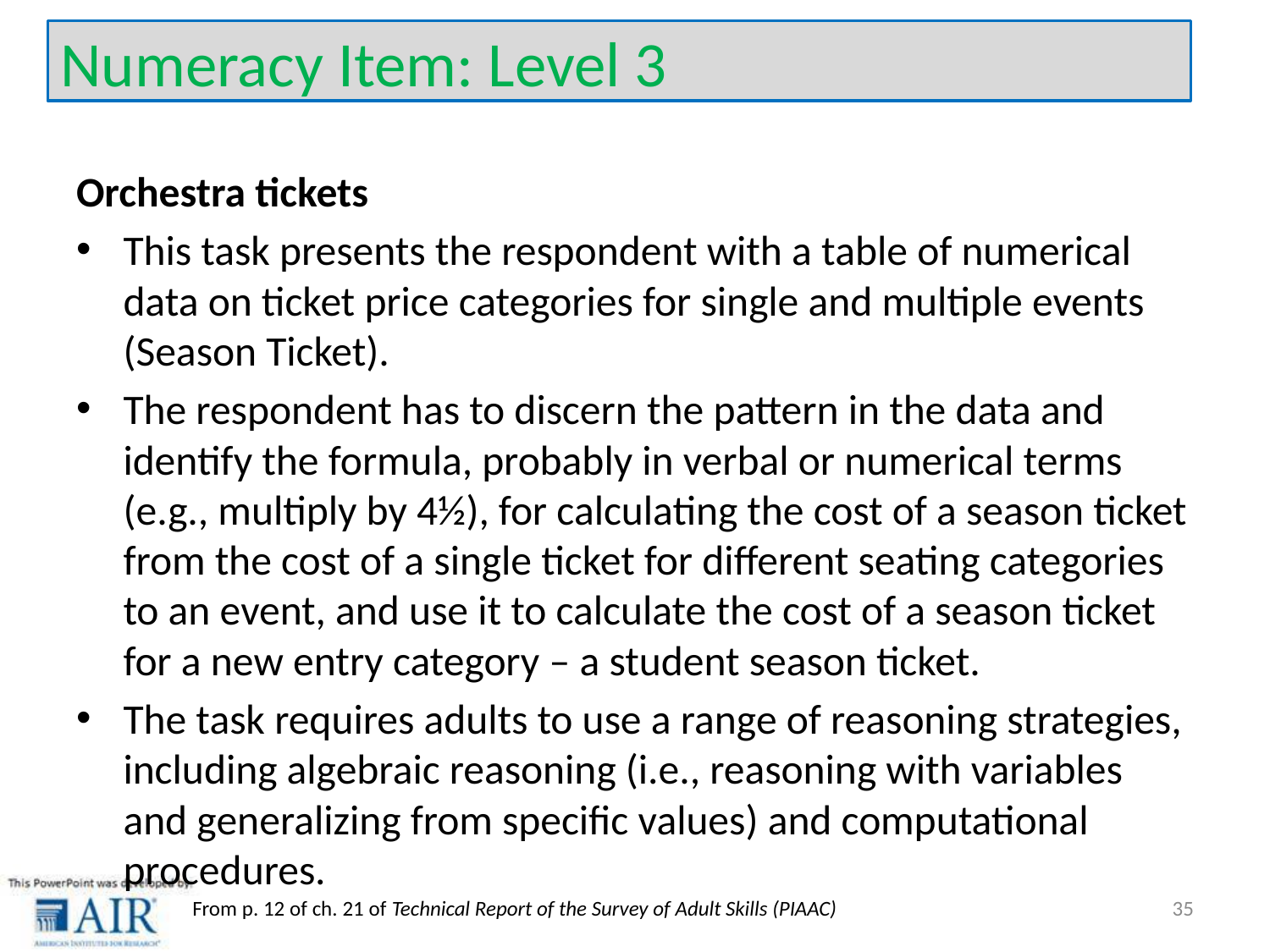

Numeracy Item: Level 3
Orchestra tickets
This task presents the respondent with a table of numerical data on ticket price categories for single and multiple events (Season Ticket).
The respondent has to discern the pattern in the data and identify the formula, probably in verbal or numerical terms (e.g., multiply by 4½), for calculating the cost of a season ticket from the cost of a single ticket for different seating categories to an event, and use it to calculate the cost of a season ticket for a new entry category – a student season ticket.
The task requires adults to use a range of reasoning strategies, including algebraic reasoning (i.e., reasoning with variables and generalizing from specific values) and computational procedures.
35
From p. 12 of ch. 21 of Technical Report of the Survey of Adult Skills (PIAAC)